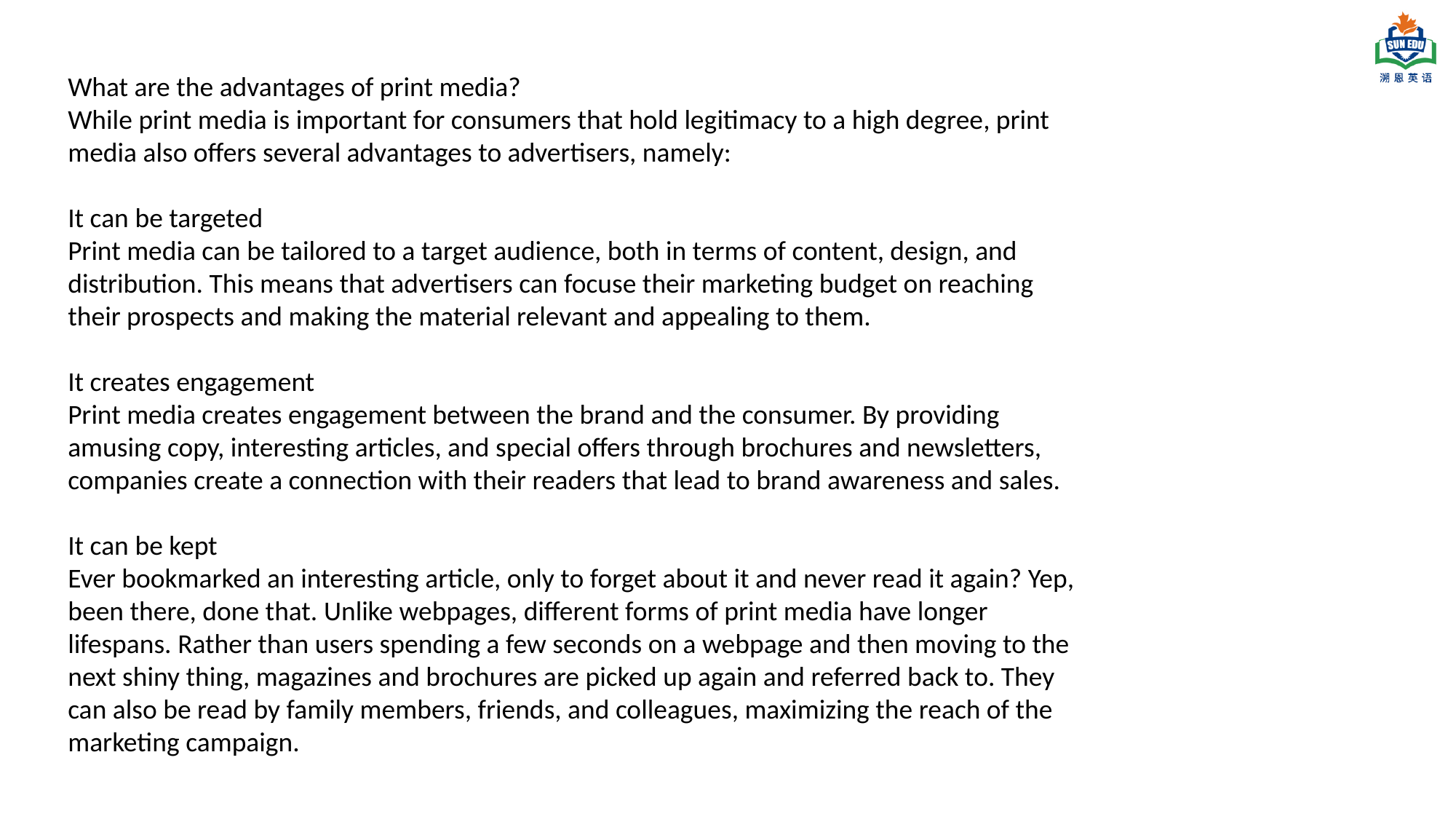

What are the advantages of print media?
While print media is important for consumers that hold legitimacy to a high degree, print media also offers several advantages to advertisers, namely:

It can be targeted
Print media can be tailored to a target audience, both in terms of content, design, and distribution. This means that advertisers can focuse their marketing budget on reaching their prospects and making the material relevant and appealing to them.

It creates engagement
Print media creates engagement between the brand and the consumer. By providing amusing copy, interesting articles, and special offers through brochures and newsletters, companies create a connection with their readers that lead to brand awareness and sales.

It can be kept
Ever bookmarked an interesting article, only to forget about it and never read it again? Yep, been there, done that. Unlike webpages, different forms of print media have longer lifespans. Rather than users spending a few seconds on a webpage and then moving to the next shiny thing, magazines and brochures are picked up again and referred back to. They can also be read by family members, friends, and colleagues, maximizing the reach of the marketing campaign.